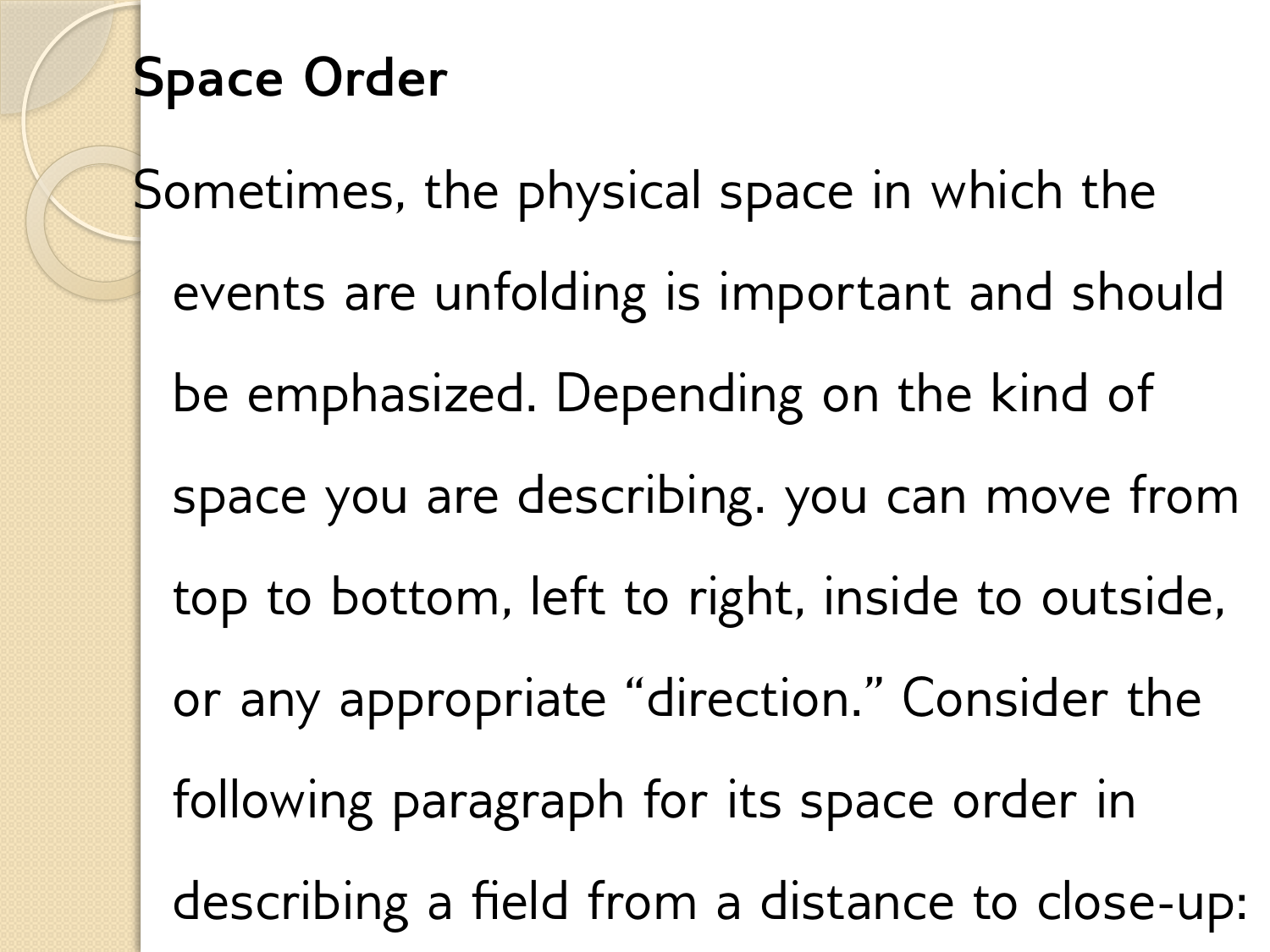

Space Order
Sometimes, the physical space in which the events are unfolding is important and should be emphasized. Depending on the kind of space you are describing. you can move from top to bottom, left to right, inside to outside, or any appropriate “direction.” Consider the following paragraph for its space order in describing a field from a distance to close-up: